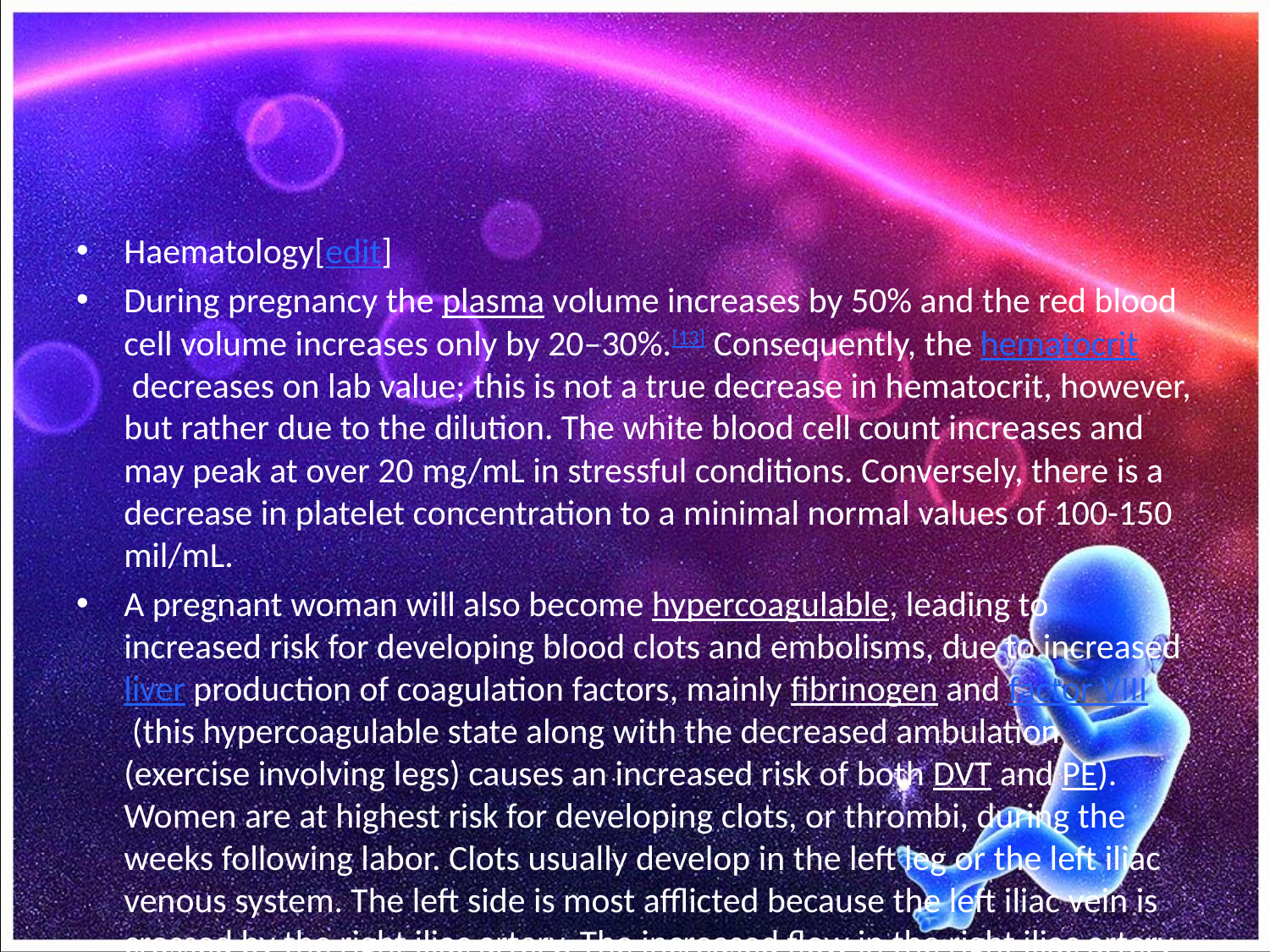

#
Haematology[edit]
During pregnancy the plasma volume increases by 50% and the red blood cell volume increases only by 20–30%.[13] Consequently, the hematocrit decreases on lab value; this is not a true decrease in hematocrit, however, but rather due to the dilution. The white blood cell count increases and may peak at over 20 mg/mL in stressful conditions. Conversely, there is a decrease in platelet concentration to a minimal normal values of 100-150 mil/mL.
A pregnant woman will also become hypercoagulable, leading to increased risk for developing blood clots and embolisms, due to increased liver production of coagulation factors, mainly fibrinogen and factor VIII (this hypercoagulable state along with the decreased ambulation (exercise involving legs) causes an increased risk of both DVT and PE). Women are at highest risk for developing clots, or thrombi, during the weeks following labor. Clots usually develop in the left leg or the left iliac venous system. The left side is most afflicted because the left iliac vein is crossed by the right iliac artery. The increased flow in the right iliac artery after birth compresses the left iliac vein leading to an increased risk for thrombosis (clotting) which is exacerbated by the aforementioned lack of ambulation following delivery. Both underlying thrombophilia and cesarean section can further increase these risks.
Edema, or swelling, of the feet is common during pregnancy, partly because the enlarging uterus compresses veins and lymphatic drainage from the legs.